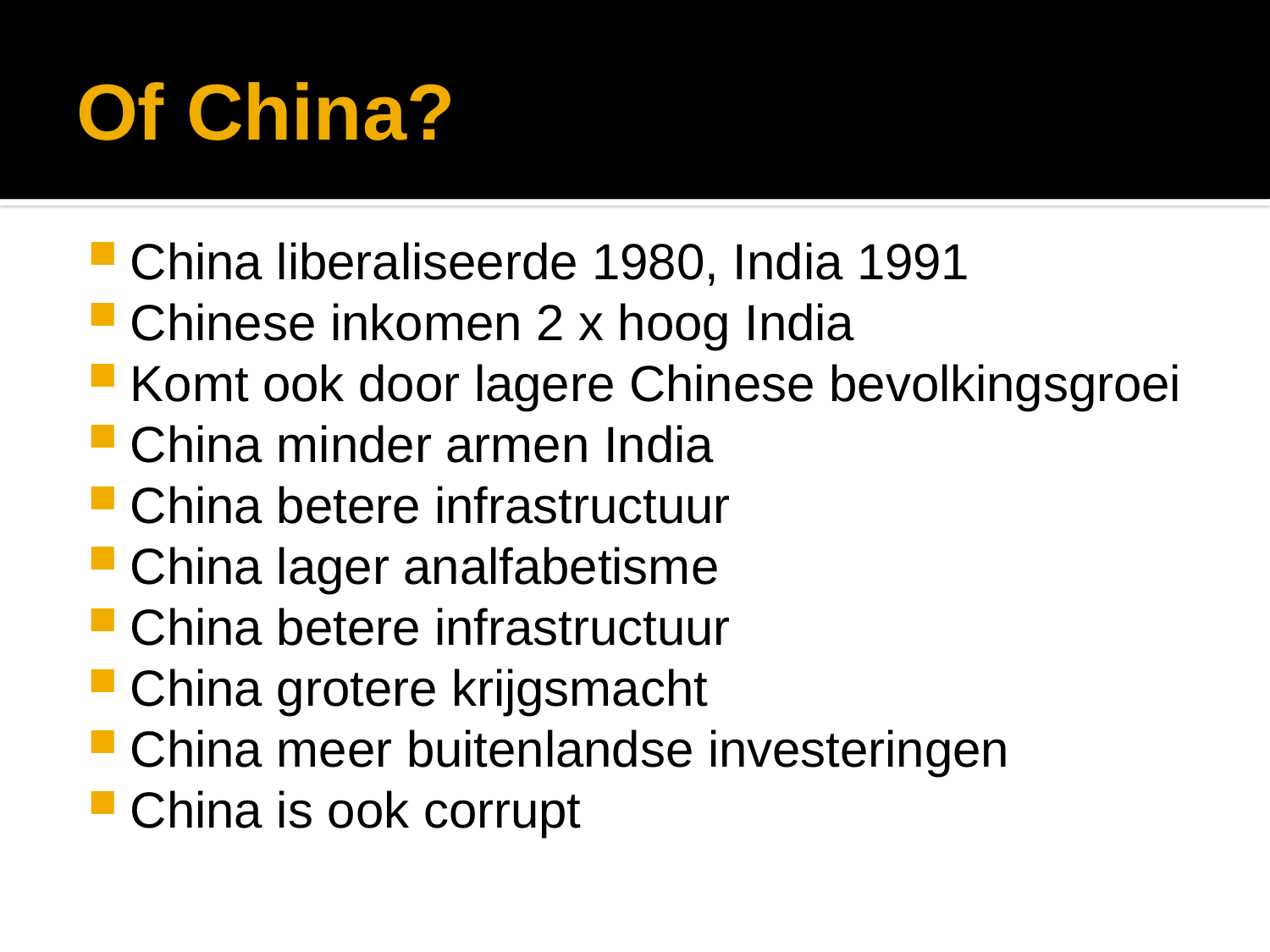

# Of China?
China liberaliseerde 1980, India 1991
Chinese inkomen 2 x hoog India
Komt ook door lagere Chinese bevolkingsgroei
China minder armen India
China betere infrastructuur
China lager analfabetisme
China betere infrastructuur
China grotere krijgsmacht
China meer buitenlandse investeringen
China is ook corrupt